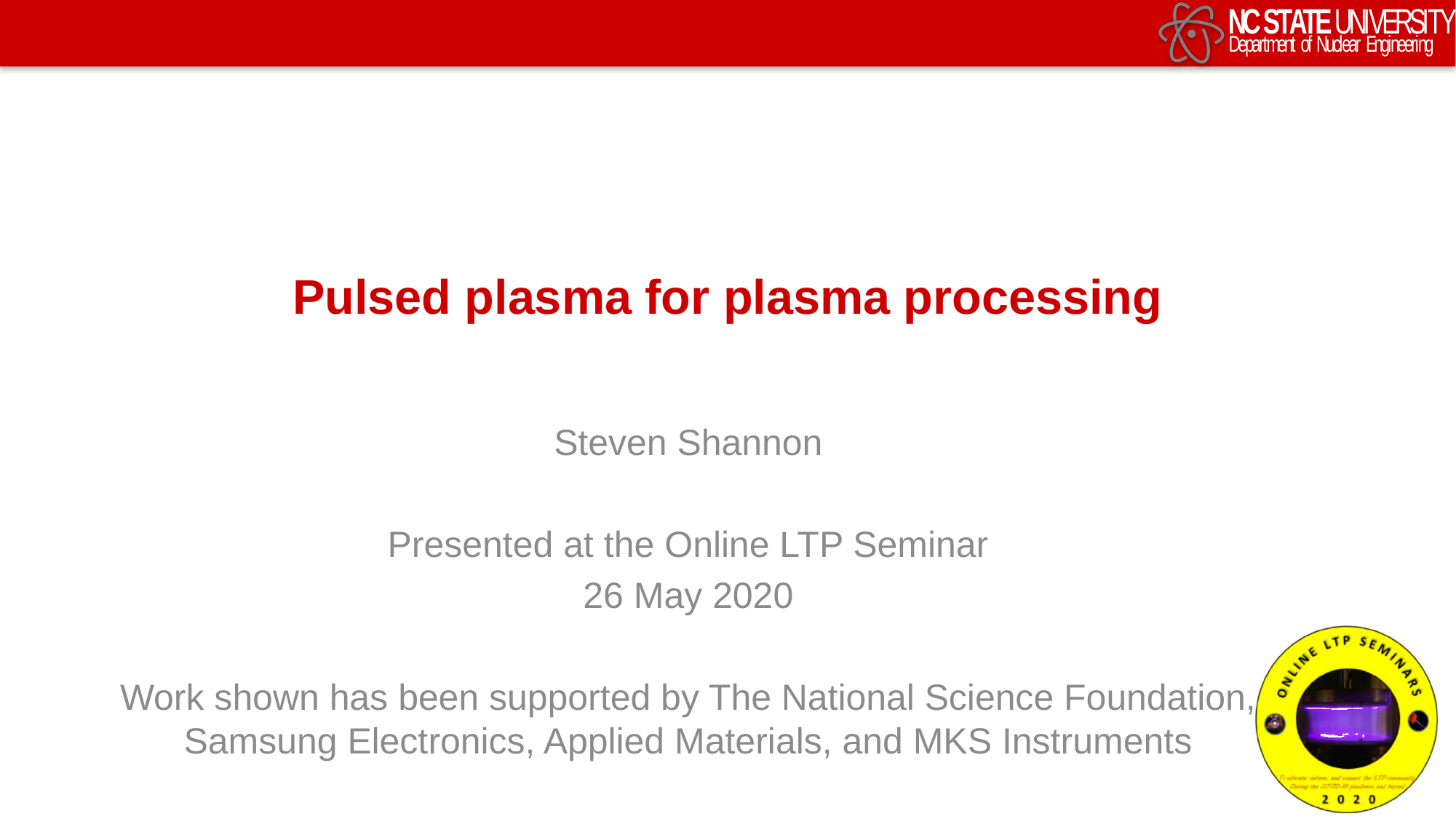

# Pulsed plasma for plasma processing
Steven Shannon

Presented at the Online LTP Seminar
26 May 2020

Work shown has been supported by The National Science Foundation, Samsung Electronics, Applied Materials, and MKS Instruments